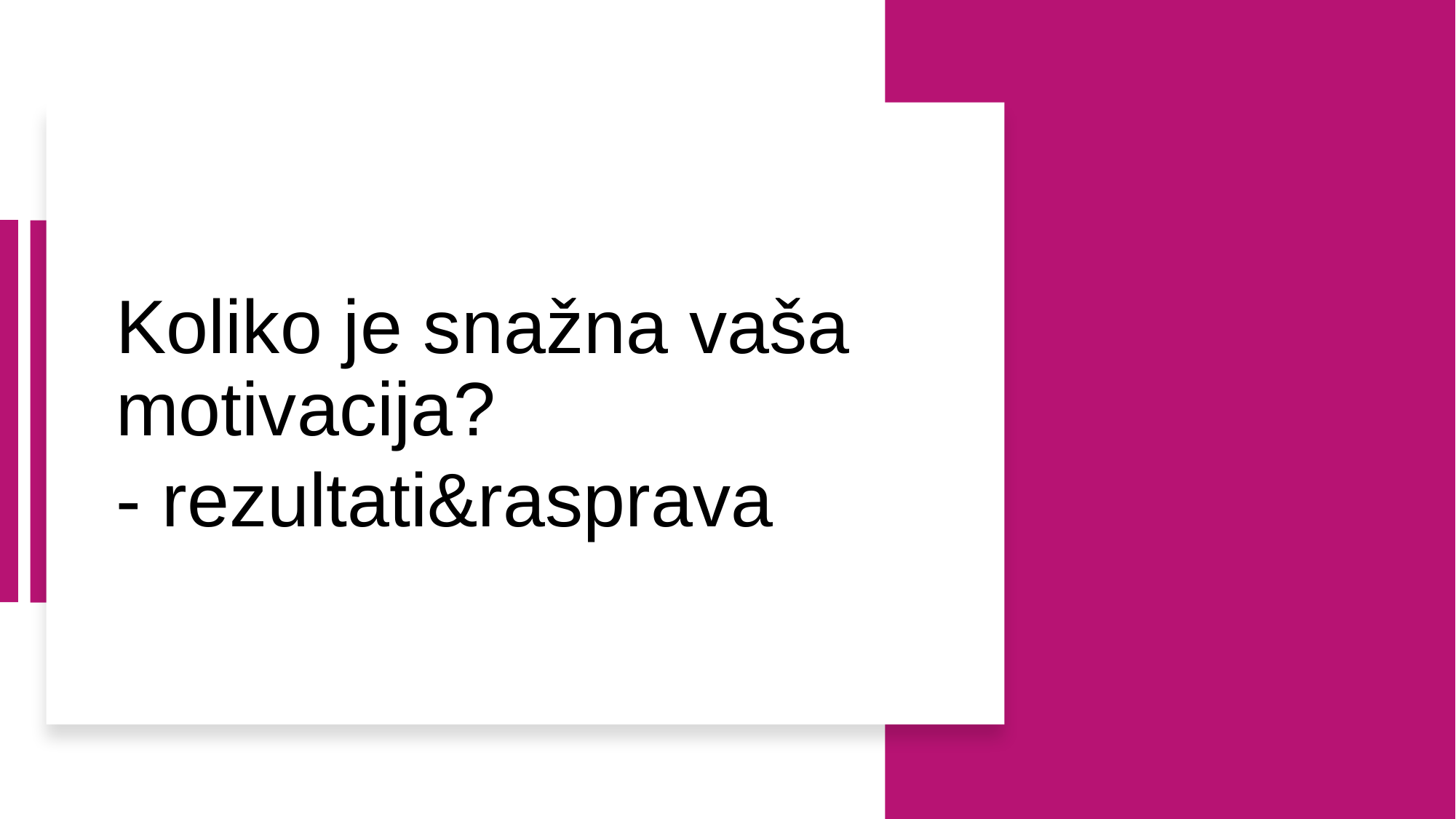

Koliko je snažna vaša motivacija?
- rezultati&rasprava